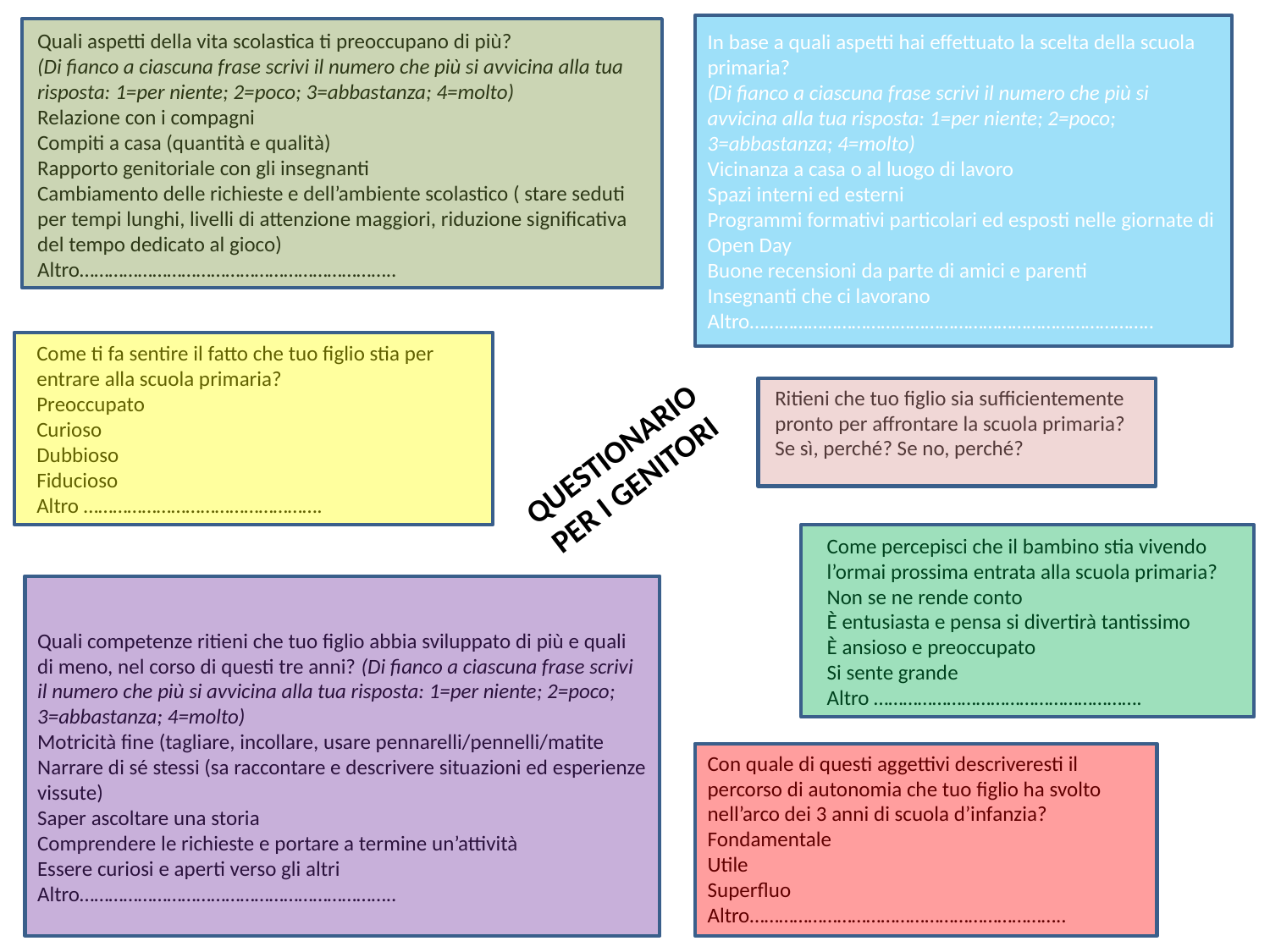

In base a quali aspetti hai effettuato la scelta della scuola primaria?
(Di fianco a ciascuna frase scrivi il numero che più si avvicina alla tua risposta: 1=per niente; 2=poco; 3=abbastanza; 4=molto)
Vicinanza a casa o al luogo di lavoro
Spazi interni ed esterni
Programmi formativi particolari ed esposti nelle giornate di Open Day
Buone recensioni da parte di amici e parenti
Insegnanti che ci lavorano
Altro………………………………………………………………………..

Quali aspetti della vita scolastica ti preoccupano di più?
(Di fianco a ciascuna frase scrivi il numero che più si avvicina alla tua risposta: 1=per niente; 2=poco; 3=abbastanza; 4=molto)
Relazione con i compagni
Compiti a casa (quantità e qualità)
Rapporto genitoriale con gli insegnanti
Cambiamento delle richieste e dell’ambiente scolastico ( stare seduti per tempi lunghi, livelli di attenzione maggiori, riduzione significativa del tempo dedicato al gioco)
Altro………………………………………………………..

Come ti fa sentire il fatto che tuo figlio stia per entrare alla scuola primaria?
Preoccupato
Curioso
Dubbioso
Fiducioso
Altro ………………………………………….

Ritieni che tuo figlio sia sufficientemente pronto per affrontare la scuola primaria? Se sì, perché? Se no, perché?
QUESTIONARIO PER I GENITORI

Come percepisci che il bambino stia vivendo l’ormai prossima entrata alla scuola primaria?
Non se ne rende conto
È entusiasta e pensa si divertirà tantissimo
È ansioso e preoccupato
Si sente grande
Altro ……………………………………………….

Quali competenze ritieni che tuo figlio abbia sviluppato di più e quali di meno, nel corso di questi tre anni? (Di fianco a ciascuna frase scrivi il numero che più si avvicina alla tua risposta: 1=per niente; 2=poco; 3=abbastanza; 4=molto)
Motricità fine (tagliare, incollare, usare pennarelli/pennelli/matite
Narrare di sé stessi (sa raccontare e descrivere situazioni ed esperienze vissute)
Saper ascoltare una storia
Comprendere le richieste e portare a termine un’attività
Essere curiosi e aperti verso gli altri
Altro………………………………………………………..
Con quale di questi aggettivi descriveresti il percorso di autonomia che tuo figlio ha svolto nell’arco dei 3 anni di scuola d’infanzia?
Fondamentale
Utile
Superfluo
Altro………………………………………………………..